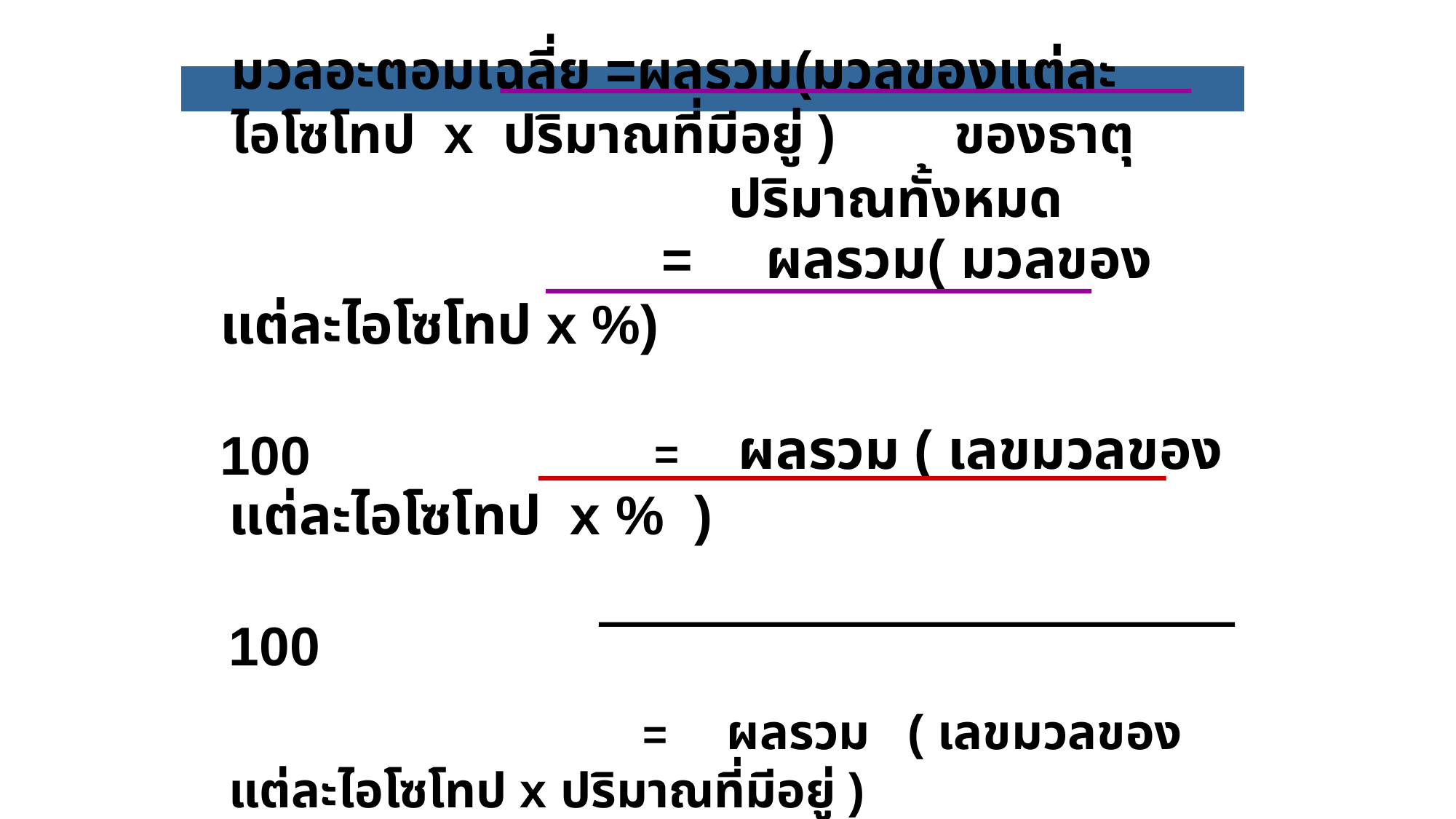

มวลอะตอมเฉลี่ย =ผลรวม(มวลของแต่ละไอโซโทป  x  ปริมาณที่มีอยู่ )        ของธาตุ                                           ปริมาณทั้งหมด

                              =	ผลรวม( มวลของแต่ละไอโซโทป x %)
                                                              100

                                    =     ผลรวม ( เลขมวลของแต่ละไอโซโทป  x %  )
                                                                    100
                                   =     ผลรวม   ( เลขมวลของแต่ละไอโซโทป x ปริมาณที่มีอยู่ )
                                                                       ปริมาณทั้งหมด
      2  สมการหลัง   ใช้ในกรณีที่โจทย์ไม่กำหนดค่ามวลของแต่ละไอโซโทปมาให้